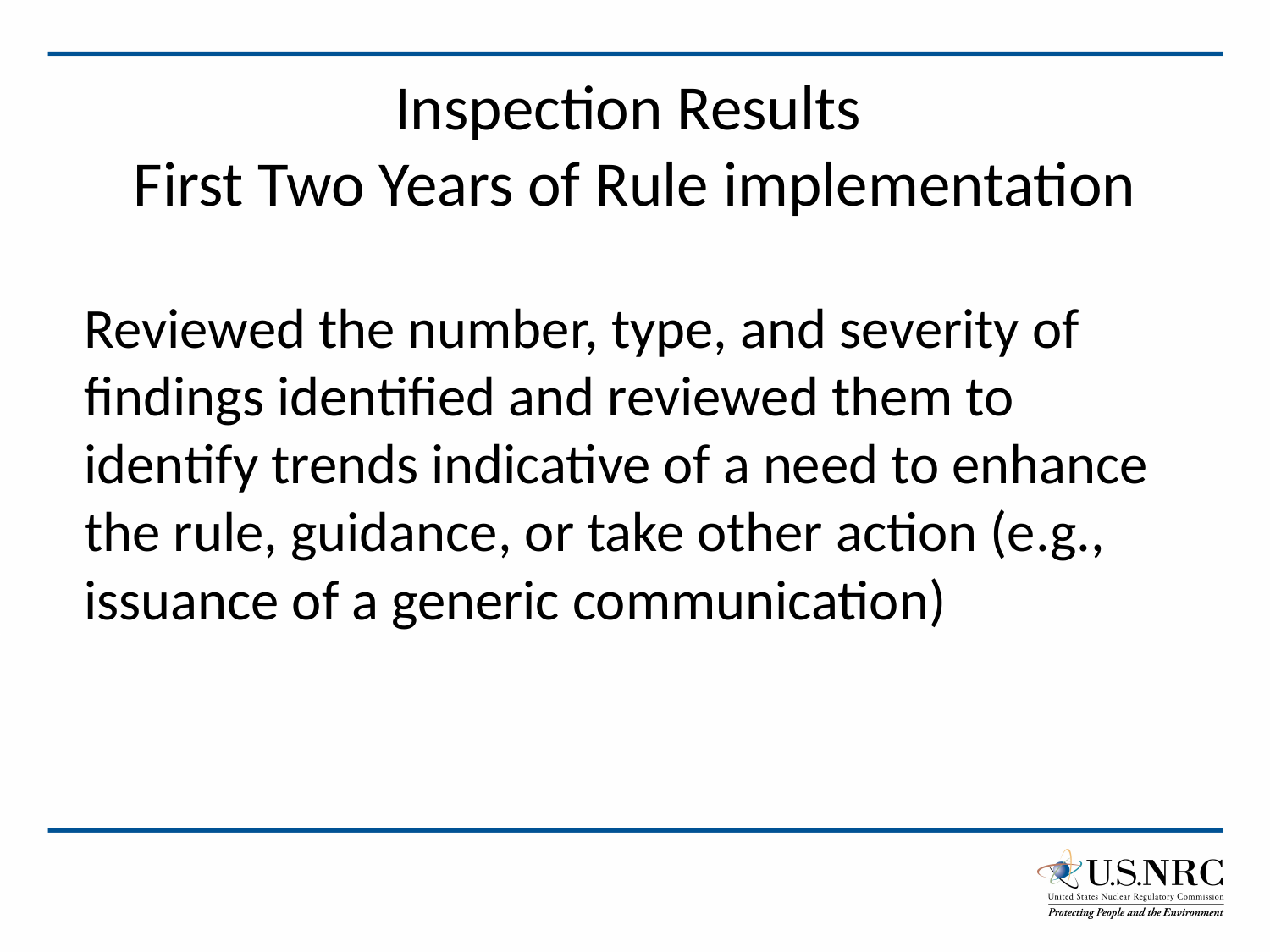

# Inspection Results First Two Years of Rule implementation
Reviewed the number, type, and severity of findings identified and reviewed them to identify trends indicative of a need to enhance the rule, guidance, or take other action (e.g., issuance of a generic communication)